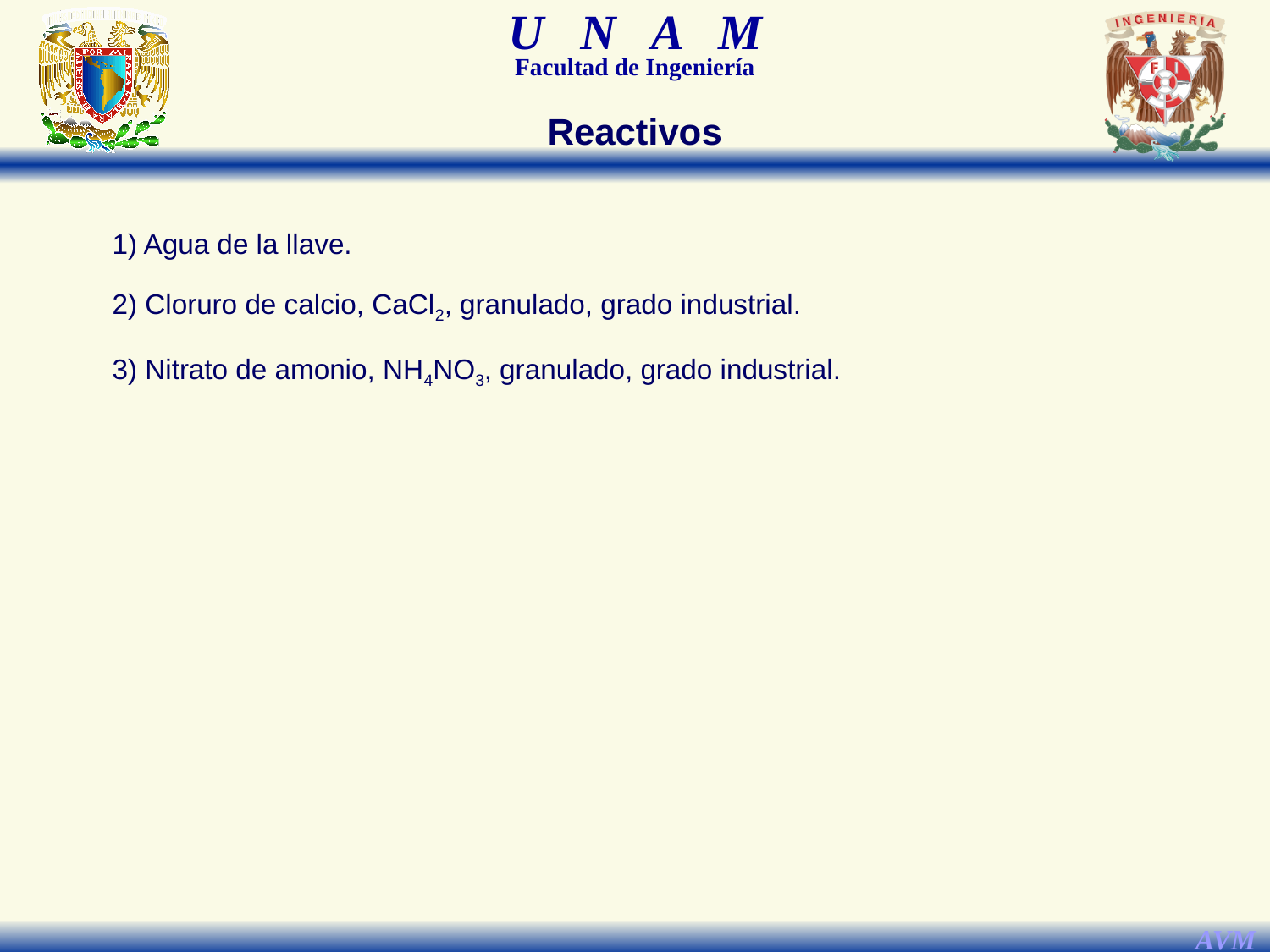

Reactivos
1) Agua de la llave.
2) Cloruro de calcio, CaCl2, granulado, grado industrial.
3) Nitrato de amonio, NH4NO3, granulado, grado industrial.